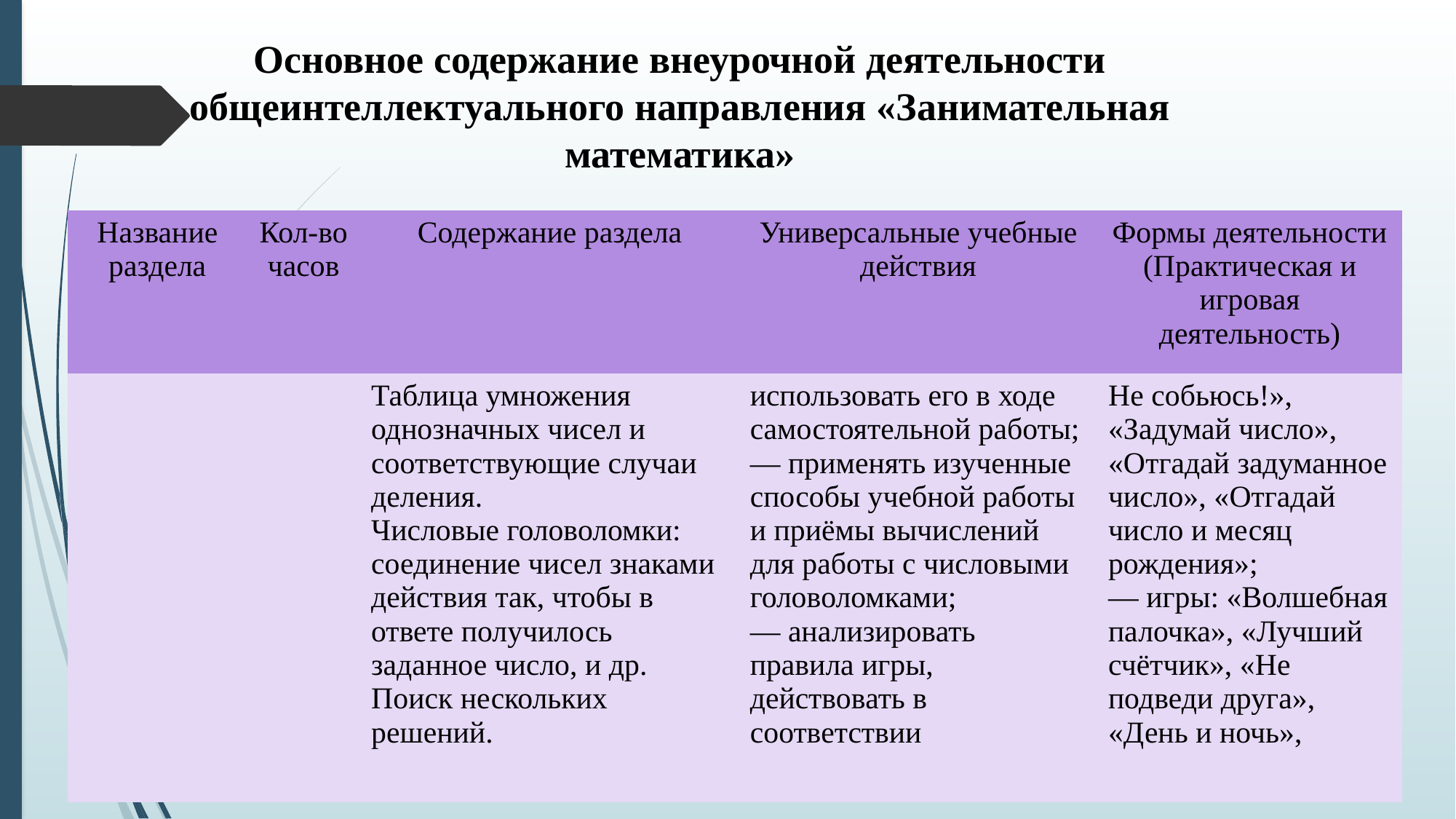

# Основное содержание внеурочной деятельности общеинтеллектуального направления «Занимательная математика»
| Название раздела | Кол-во часов | Содержание раздела | Универсальные учебные действия | Формы деятельности (Практическая и игровая деятельность) |
| --- | --- | --- | --- | --- |
|  |  | Таблица умножения однозначных чисел и соответствующие случаи деления. Числовые головоломки: соединение чисел знаками действия так, чтобы в ответе получилось заданное число, и др. Поиск нескольких решений. | использовать его в ходе самостоятельной работы; — применять изученные способы учебной работы и приёмы вычислений для работы с числовыми головоломками; — анализировать правила игры, действовать в соответствии | Не собьюсь!», «Задумай число», «Отгадай задуманное число», «Отгадай число и месяц рождения»; — игры: «Волшебная палочка», «Лучший счётчик», «Не подведи друга», «День и ночь», |